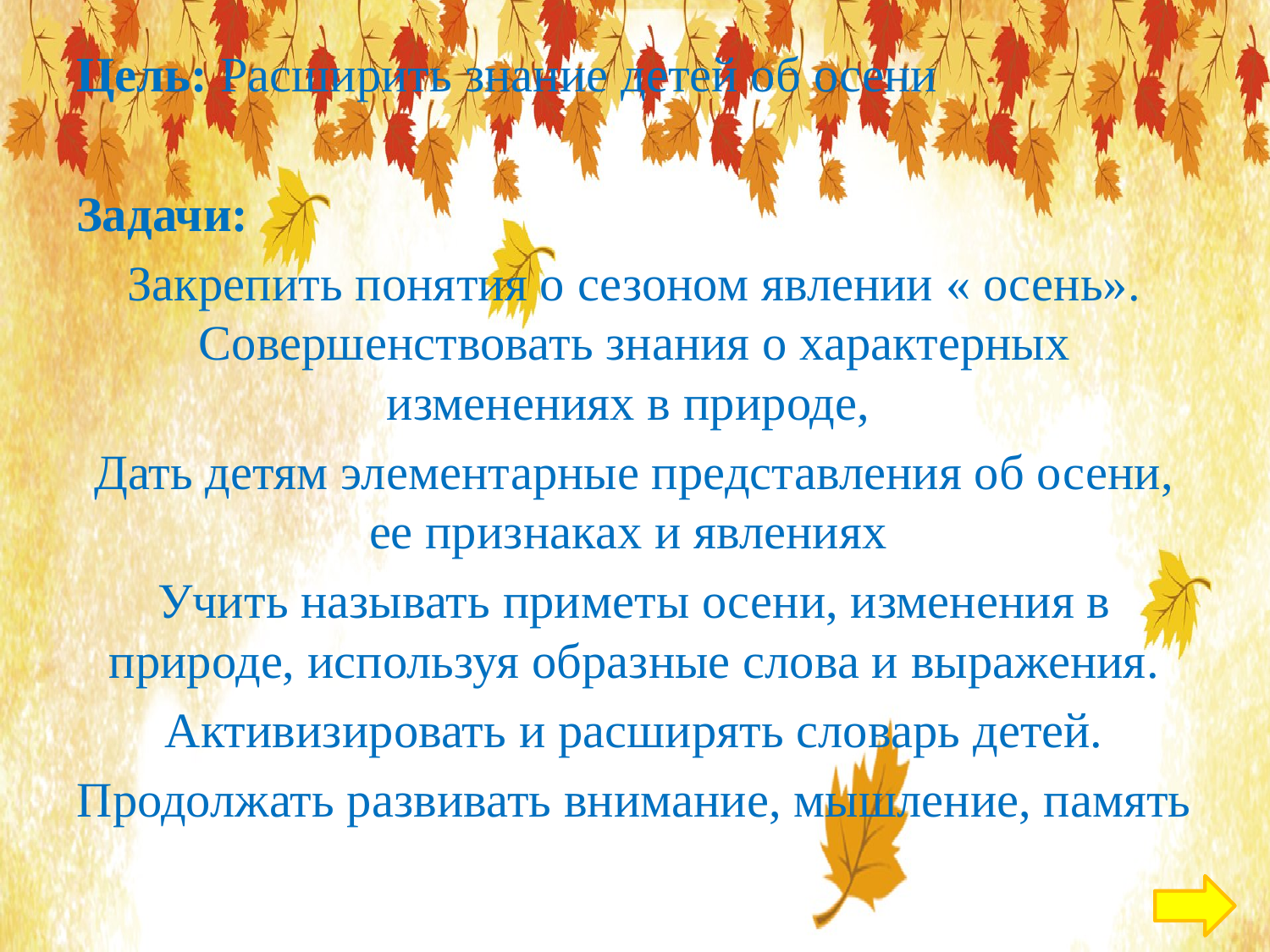

Цель: Расширить знание детей об осени

Задачи:
Закрепить понятия о сезоном явлении « осень». Совершенствовать знания о характерных изменениях в природе,
Дать детям элементарные представления об осени, ее признаках и явлениях
Учить называть приметы осени, изменения в природе, используя образные слова и выражения.
Активизировать и расширять словарь детей.
Продолжать развивать внимание, мышление, память